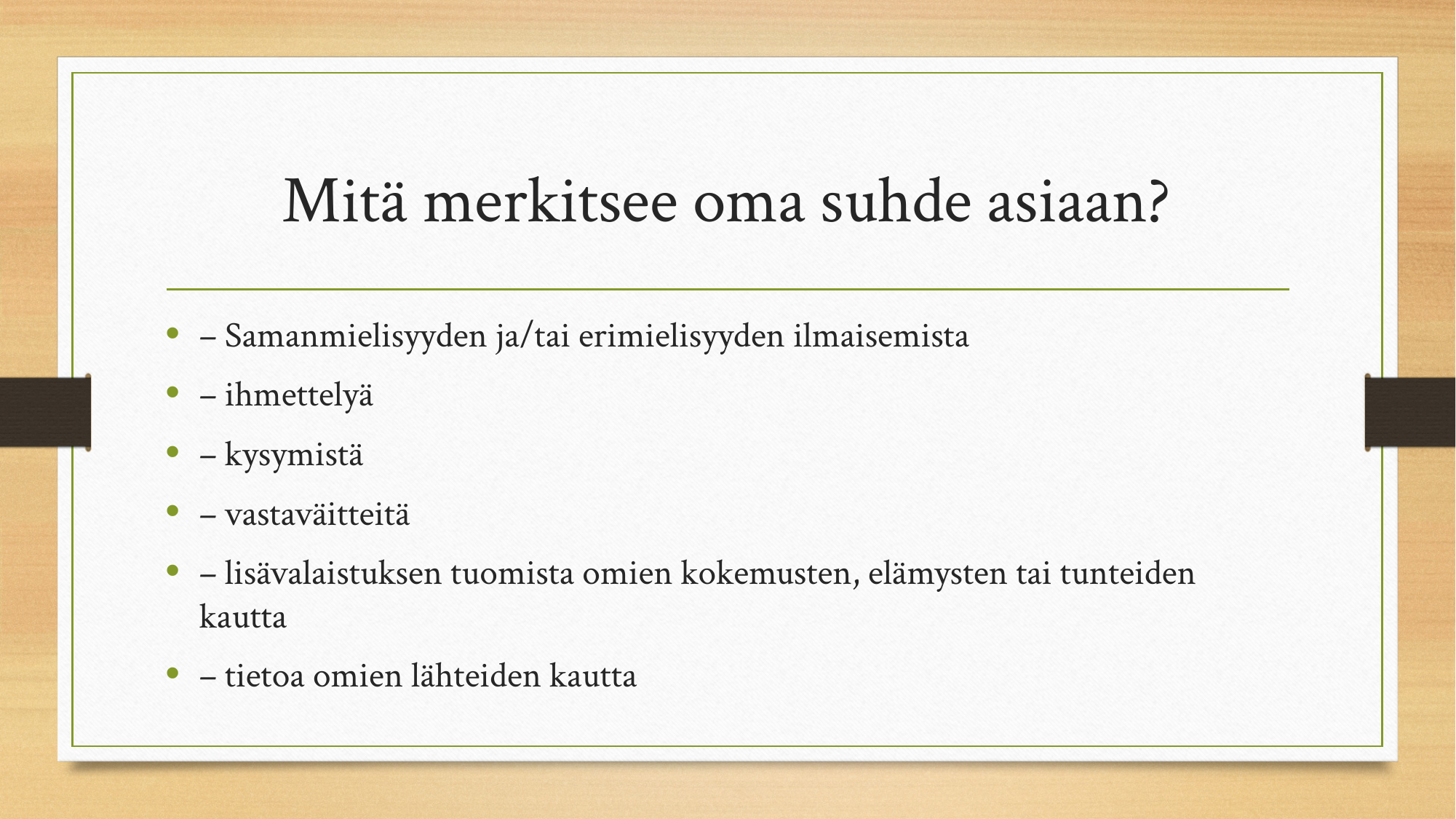

# Mitä merkitsee oma suhde asiaan?
– Samanmielisyyden ja/tai erimielisyyden ilmaisemista
– ihmettelyä
– kysymistä
– vastaväitteitä
– lisävalaistuksen tuomista omien kokemusten, elämysten tai tunteiden kautta
– tietoa omien lähteiden kautta